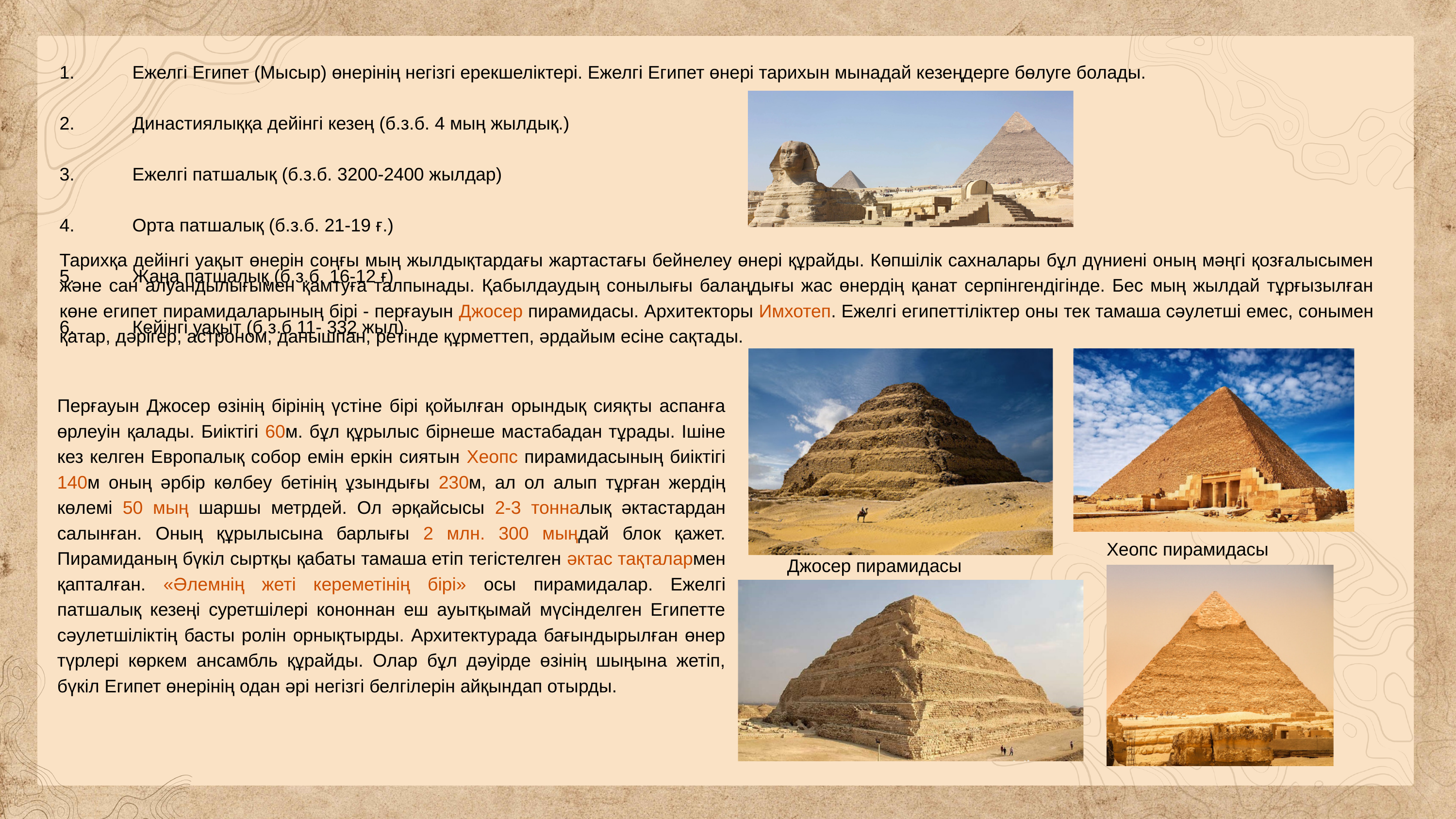

1.	Ежелгі Египет (Мысыр) өнерінің негізгі ерекшеліктері. Ежелгі Египет өнері тарихын мынадай кезеңдерге бөлуге болады.

2.	Династиялыққа дейінгі кезең (б.з.б. 4 мың жылдық.)

3.	Ежелгі патшалық (б.з.б. 3200-2400 жылдар)

4.	Орта патшалық (б.з.б. 21-19 ғ.)

5.	Жаңа патшалық (б.з.б. 16-12 ғ)

6.	Кейінгі уақыт (б.з.б 11- 332 жыл)

Тарихқа дейінгі уақыт өнерін соңғы мың жылдықтардағы жартастағы бейнелеу өнері құрайды. Көпшілік сахналары бұл дүниені оның мәңгі қозғалысымен және сан алуандылығымен қамтуға талпынады. Қабылдаудың сонылығы балаңдығы жас өнердің қанат серпінгендігінде. Бес мың жылдай тұрғызылған көне египет пирамидаларының бірі - перғауын Джосер пирамидасы. Архитекторы Имхотеп. Ежелгі египеттіліктер оны тек тамаша сәулетші емес, сонымен қатар, дәрігер, астроном, данышпан, ретінде құрметтеп, әрдайым есіне сақтады.

Перғауын Джосер өзінің бірінің үстіне бірі қойылған орындық сияқты аспанға өрлеуін қалады. Биіктігі 60м. бұл құрылыс бірнеше мастабадан тұрады. Ішіне кез келген Европалық собор емін еркін сиятын Хеопс пирамидасының биіктігі 140м оның әрбір көлбеу бетінің ұзындығы 230м, ал ол алып тұрған жердің көлемі 50 мың шаршы метрдей. Ол әрқайсысы 2-3 тонналық әктастардан салынған. Оның құрылысына барлығы 2 млн. 300 мыңдай блок қажет. Пирамиданың бүкіл сыртқы қабаты тамаша етіп тегістелген әктас тақталармен қапталған. «Әлемнің жеті кереметінің бірі» осы пирамидалар. Ежелгі патшалық кезеңі суретшілері кононнан еш ауытқымай мүсінделген Египетте сәулетшіліктің басты ролін орнықтырды. Архитектурада бағындырылған өнер түрлері көркем ансамбль құрайды. Олар бұл дәуірде өзінің шыңына жетіп, бүкіл Египет өнерінің одан әрі негізгі белгілерін айқындап отырды.

Хеопс пирамидасы
Джосер пирамидасы